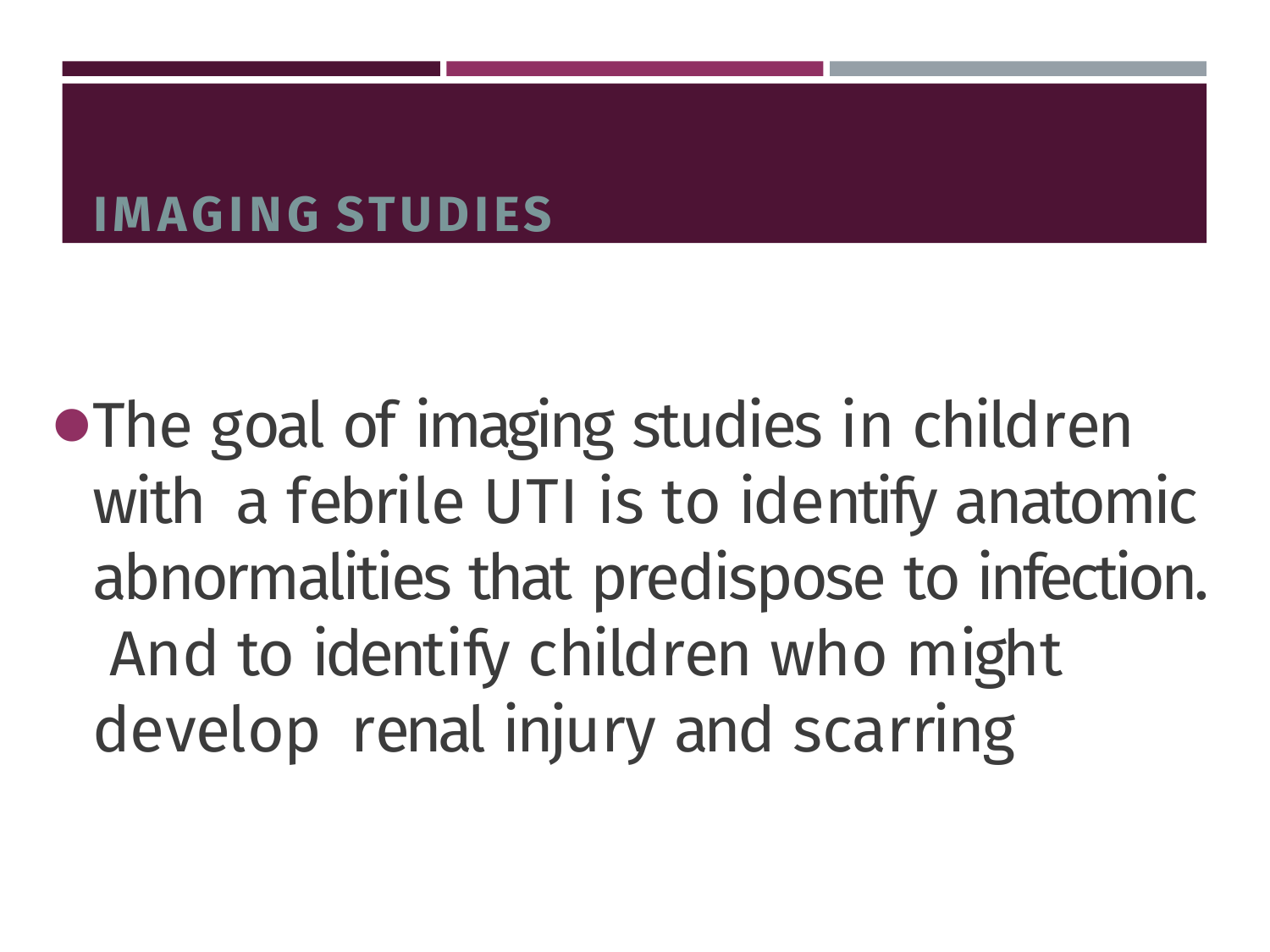

# IMAGING STUDIES
The goal of imaging studies in children with  a febrile UTI is to identify anatomic  abnormalities that predispose to infection.  And to identify children who might develop  renal injury and scarring